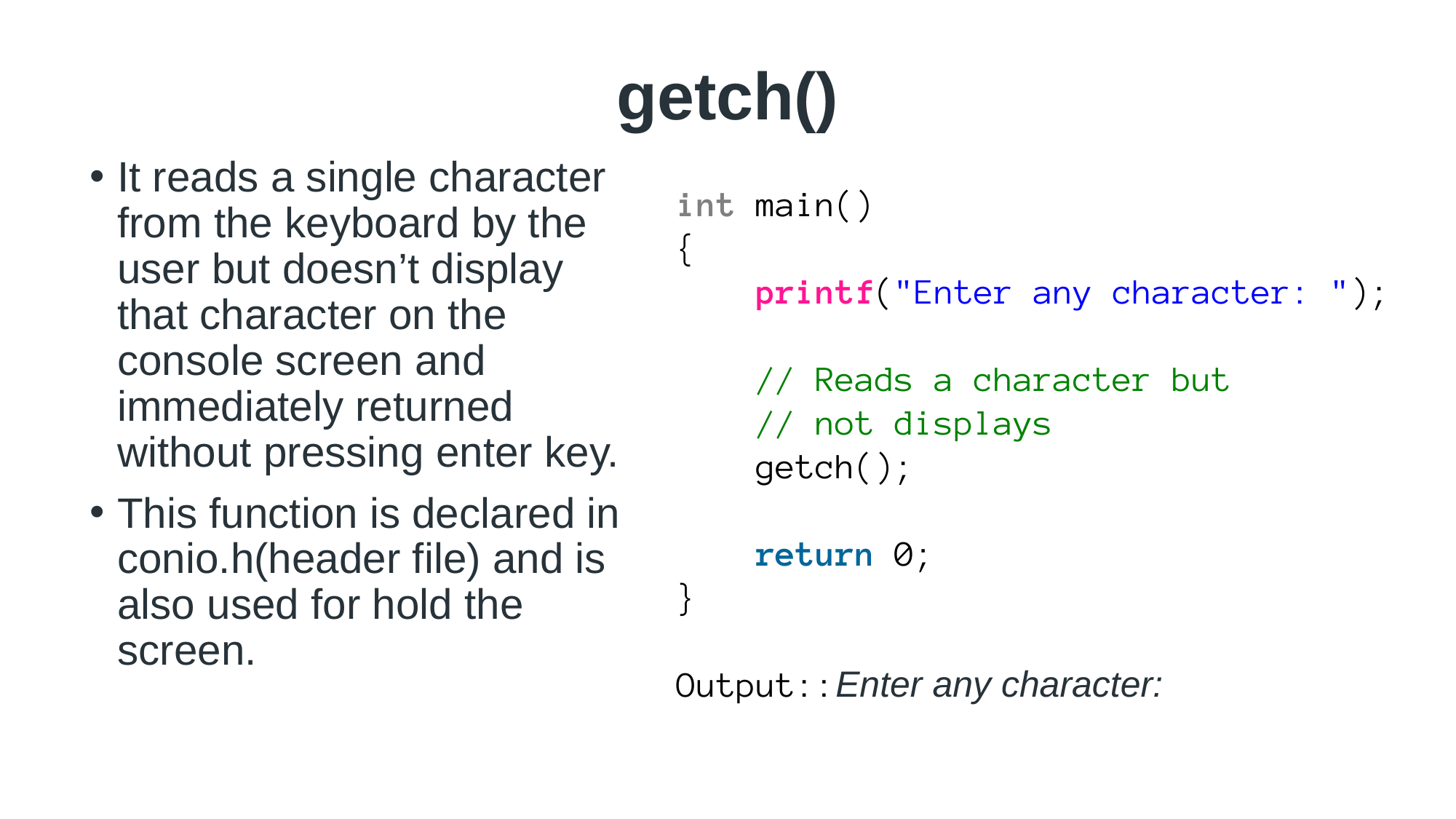

# getch()
It reads a single character from the keyboard by the user but doesn’t display that character on the console screen and immediately returned without pressing enter key.
This function is declared in conio.h(header file) and is also used for hold the screen.

int main()
{
    printf("Enter any character: ");

    // Reads a character but
    // not displays
    getch();

    return 0;
}

Output::Enter any character: